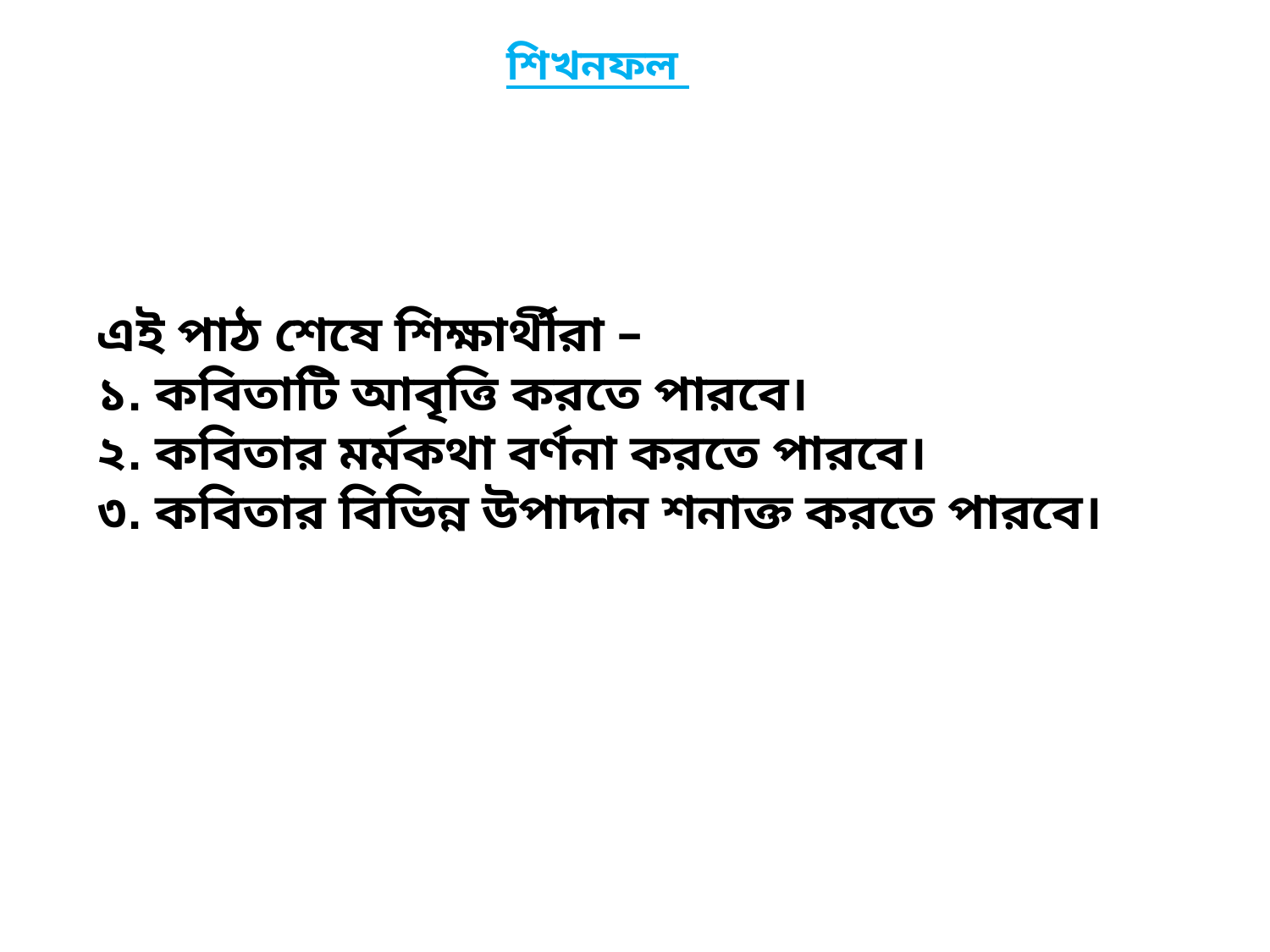

শিখনফল
এই পাঠ শেষে শিক্ষার্থীরা –
১. কবিতাটি আবৃত্তি করতে পারবে।
২. কবিতার মর্মকথা বর্ণনা করতে পারবে।
৩. কবিতার বিভিন্ন উপাদান শনাক্ত করতে পারবে।